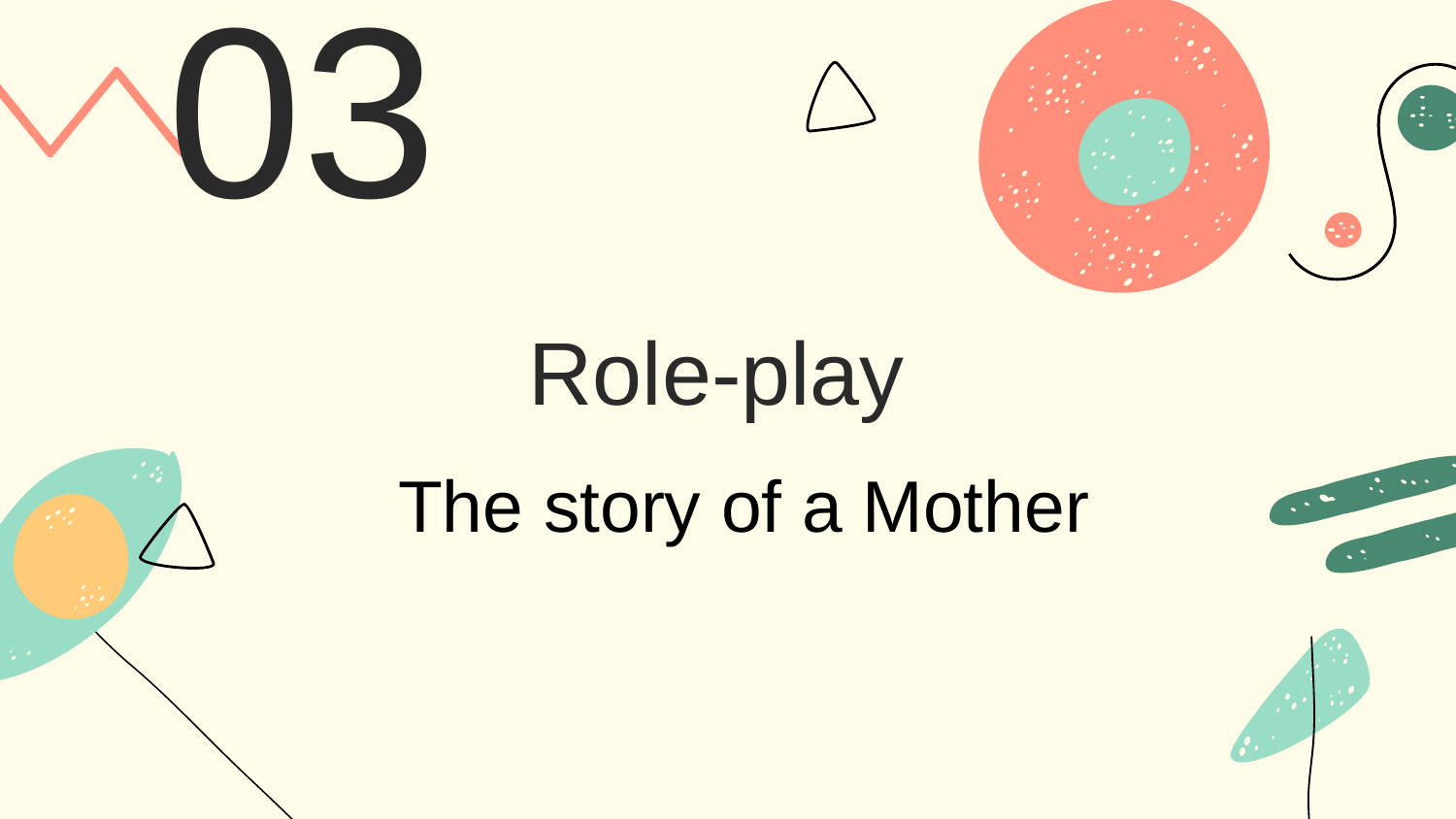

# 03

Role-play
The story of a Mother